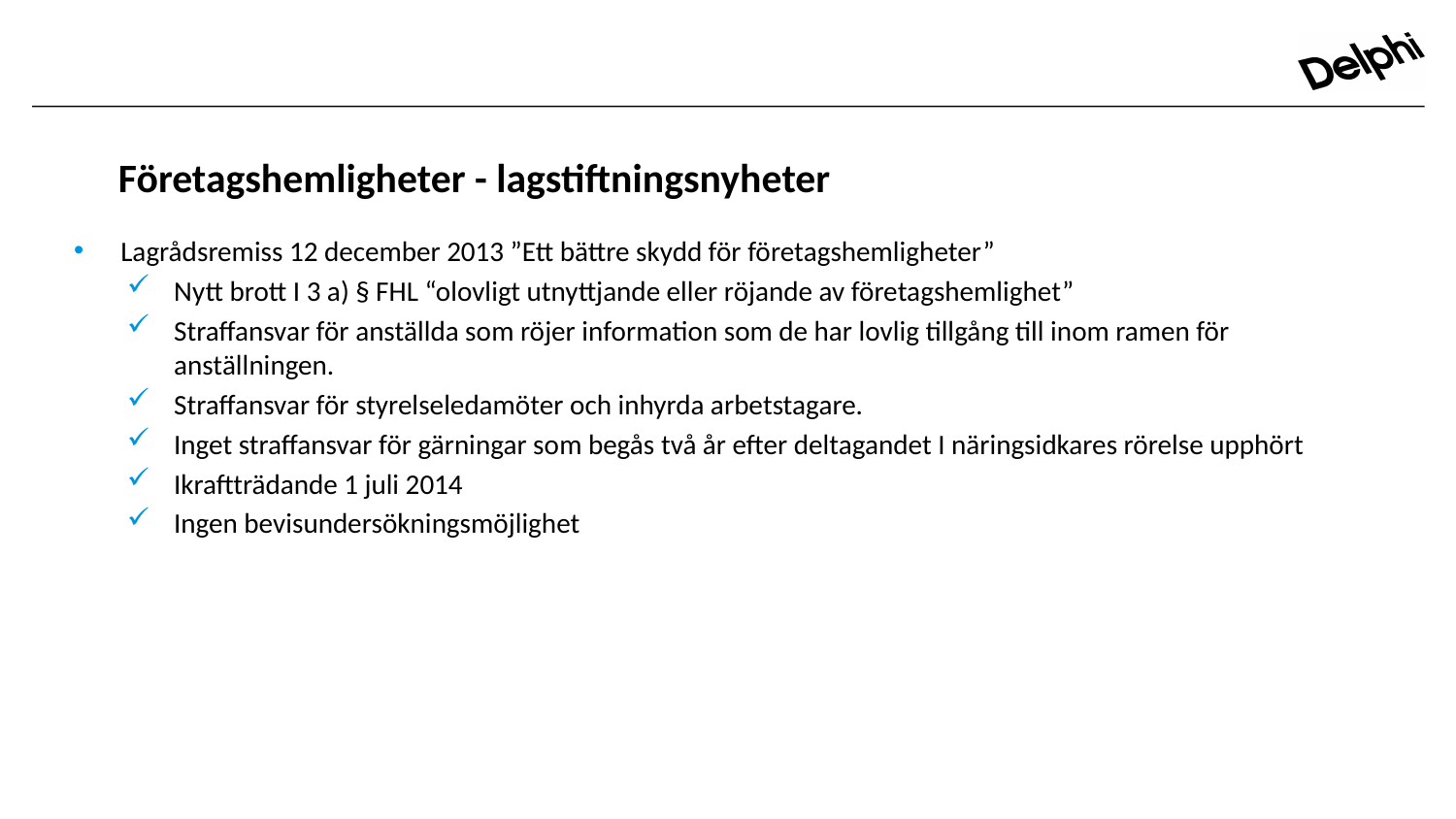

# Företagshemligheter - lagstiftningsnyheter
Lagrådsremiss 12 december 2013 ”Ett bättre skydd för företagshemligheter”
Nytt brott I 3 a) § FHL “olovligt utnyttjande eller röjande av företagshemlighet”
Straffansvar för anställda som röjer information som de har lovlig tillgång till inom ramen för anställningen.
Straffansvar för styrelseledamöter och inhyrda arbetstagare.
Inget straffansvar för gärningar som begås två år efter deltagandet I näringsidkares rörelse upphört
Ikraftträdande 1 juli 2014
Ingen bevisundersökningsmöjlighet